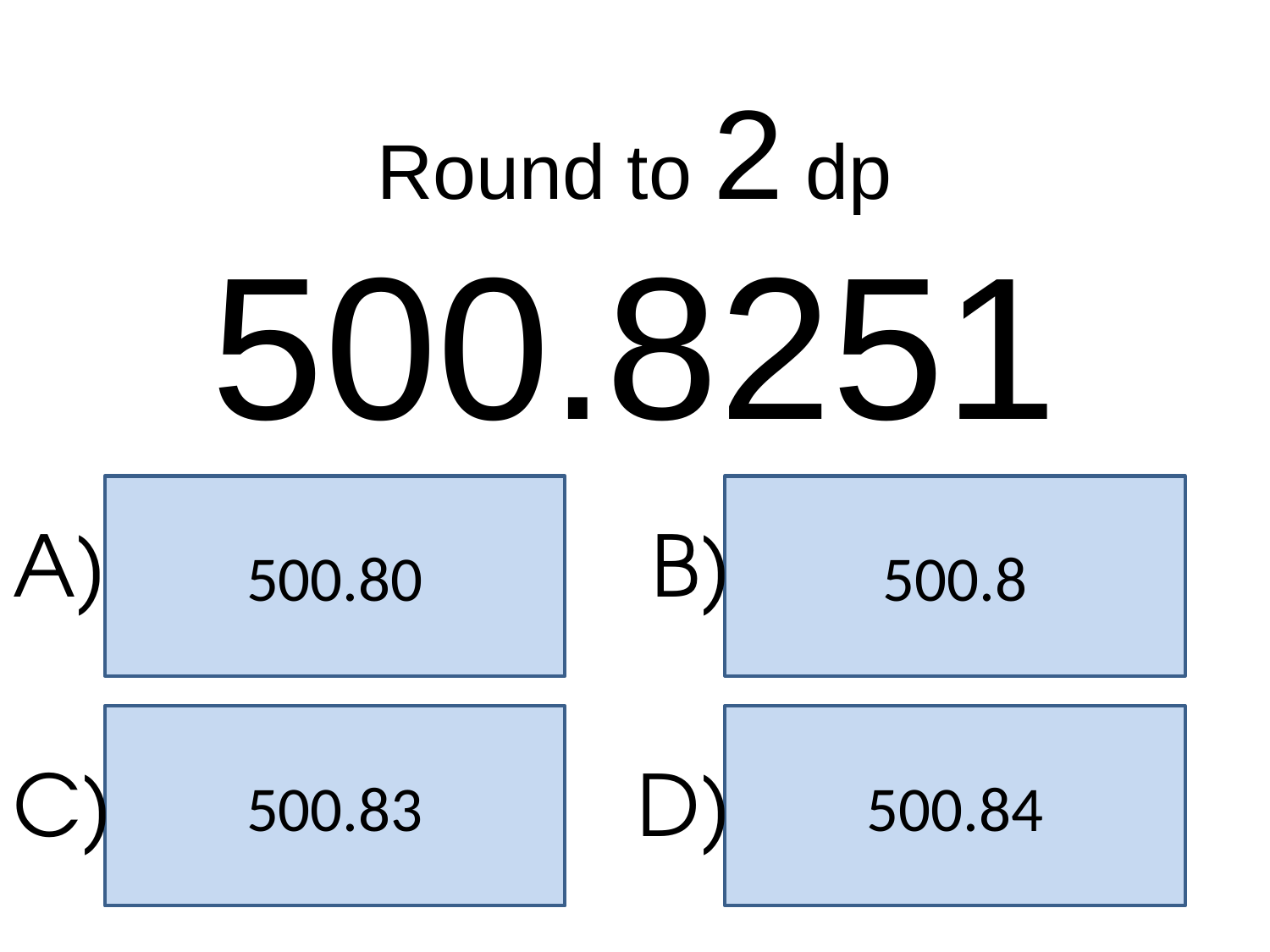

Round to 2 dp
500.8251
500.80
500.8
A)
B)
500.83
500.84
C)
D)